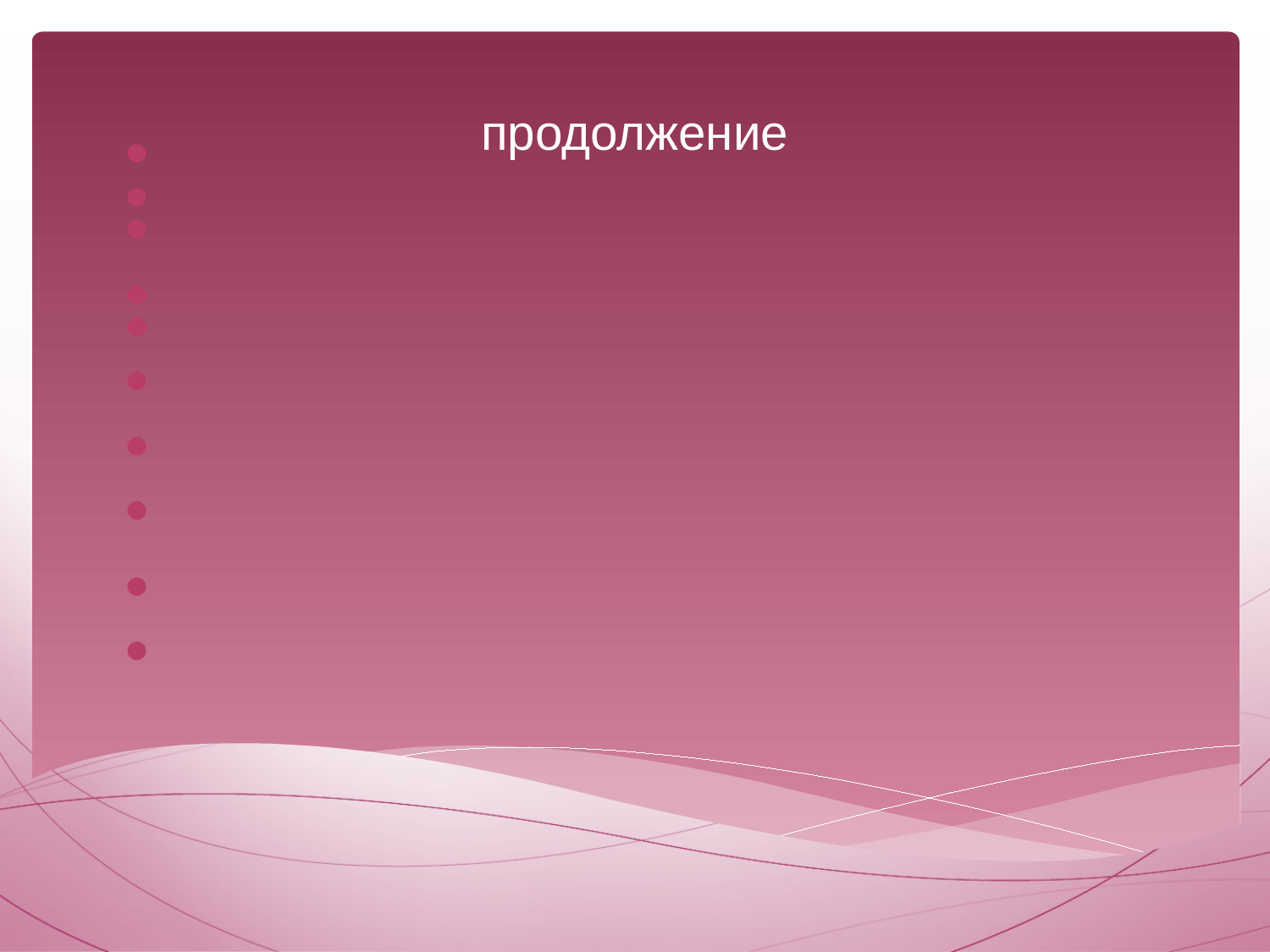

# продолжение
сохранение и укрепление психологического здоровья обучающихся;
формирование ценности здоровья и безопасного образа жизни;
мониторинг возможностей и способностей обучающихся, выявление и поддержка одаренных детей, детей с ограниченными возможностями здоровья;
психолого-педагогическая поддержка участников олимпиадного движения;
обеспечение осознанного и ответственного выбора дальнейшей профессиональной сферы деятельности;
формирование коммуникативных навыков в разновозрастной среде и среде сверстников. Поддержка детских объединений, ученического самоуправления;
учет специфики возрастного психофизического развития обучающихся, в том числе особенности перехода из младшего школьного возраста в подростковый;
формирование и развитие психолого-педагогической компетентности обучающихся, педагогических и административных работников, родительской общественности;
диверсификацию уровней психолого-педагогического сопровождения (индивидуальный, групповой, уровень класса, уровень учреждения);
вариативность форм психолого-педагогического сопровождения участников образовательного процесса (профилактика, диагностика, консультирование, коррекционная работа, развивающая работа, просвещение, экспертиза).